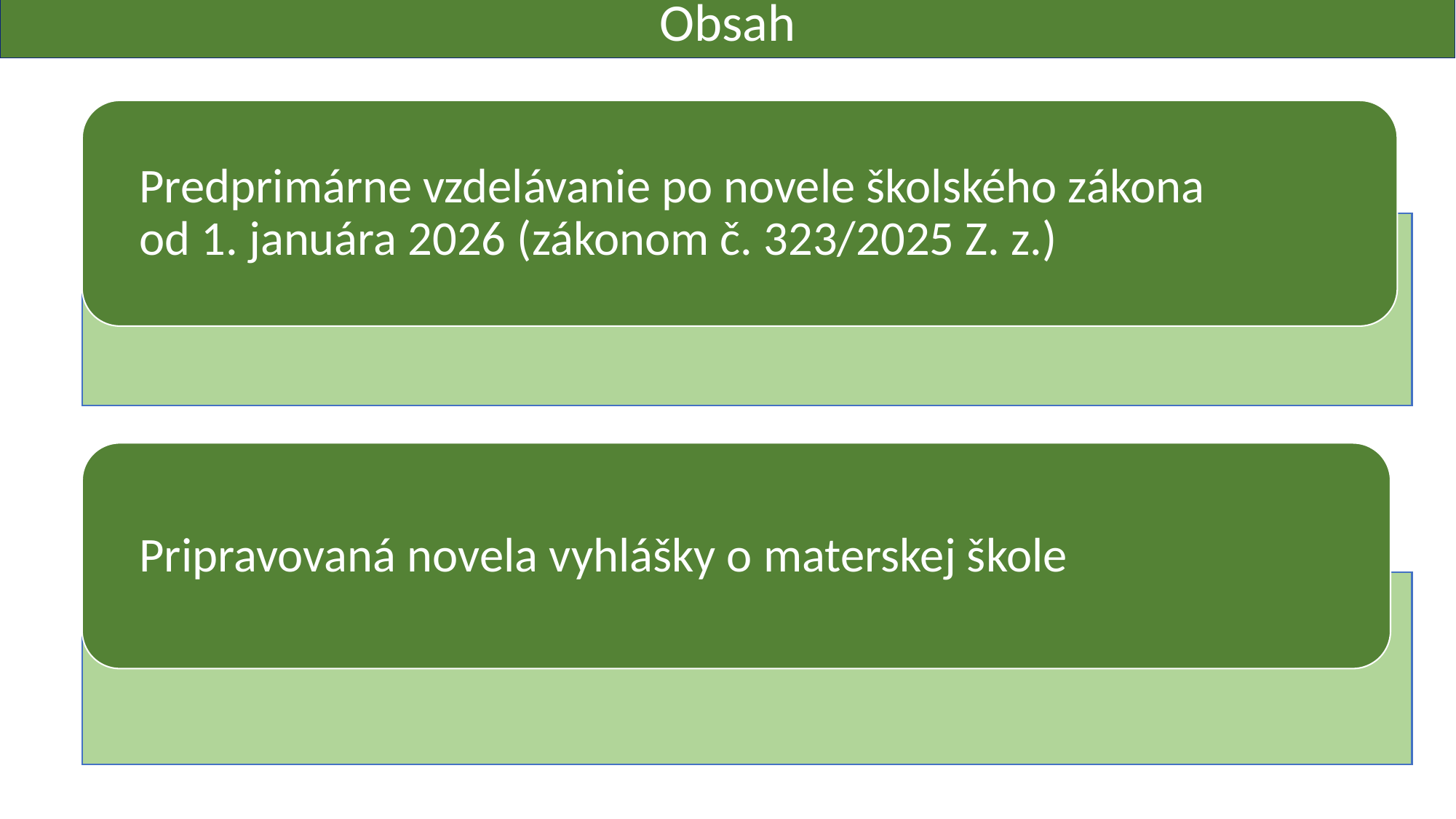

# Obsah
Predprimárne vzdelávanie po novele školského zákona           od 1. januára 2026 (zákonom č. 323/2025 Z. z.)
Pripravovaná novela vyhlášky o materskej škole